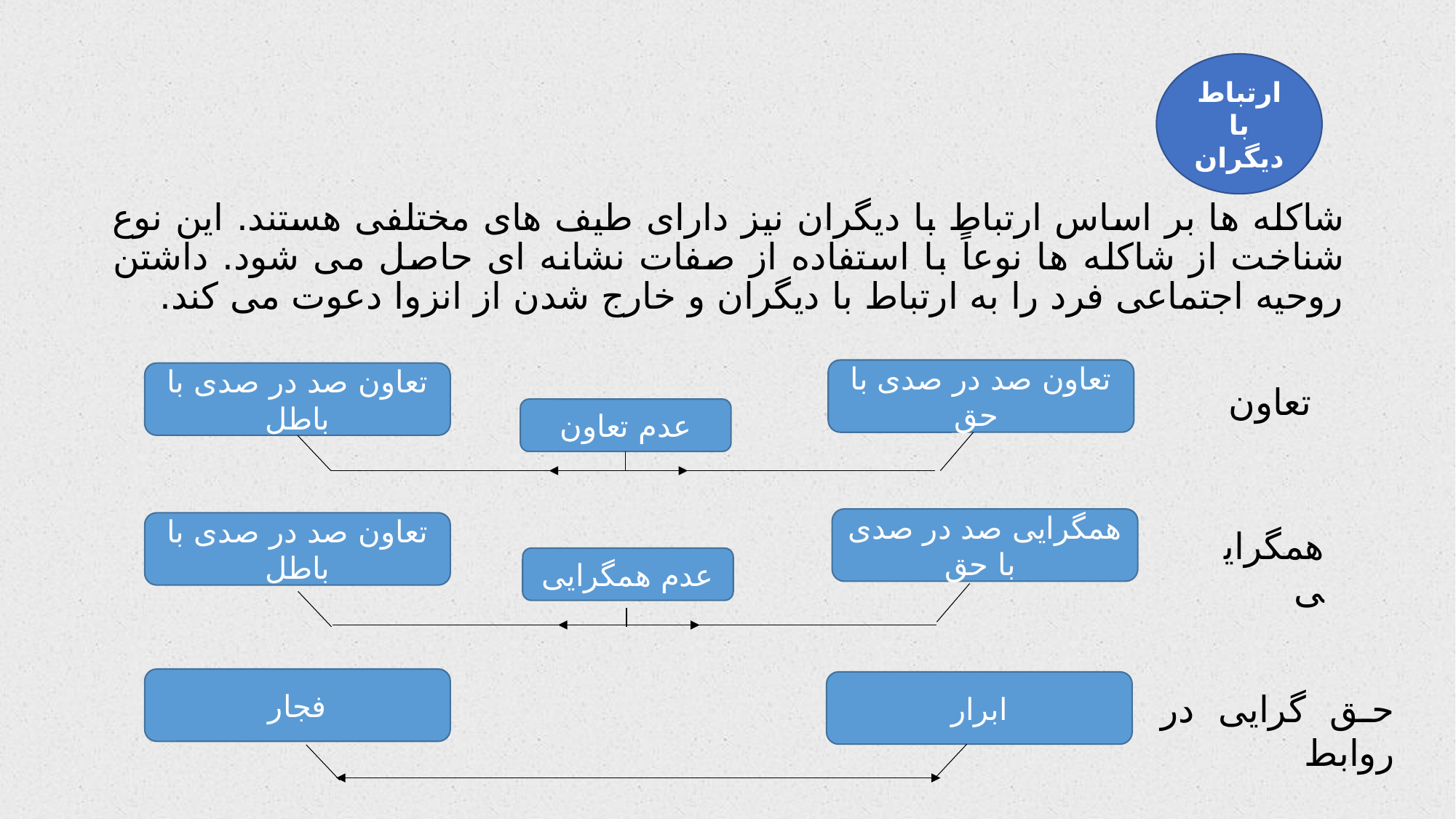

ارتباط با دیگران
شاکله ها بر اساس ارتباط با دیگران نیز دارای طیف های مختلفی هستند. این نوع شناخت از شاکله ها نوعاً با استفاده از صفات نشانه ای حاصل می شود. داشتن روحیه اجتماعی فرد را به ارتباط با دیگران و خارج شدن از انزوا دعوت می کند.
تعاون صد در صدی با حق
تعاون صد در صدی با باطل
تعاون
عدم تعاون
همگرایی صد در صدی با حق
تعاون صد در صدی با باطل
همگرایی
عدم همگرایی
فجار
ابرار
حق گرایی در روابط